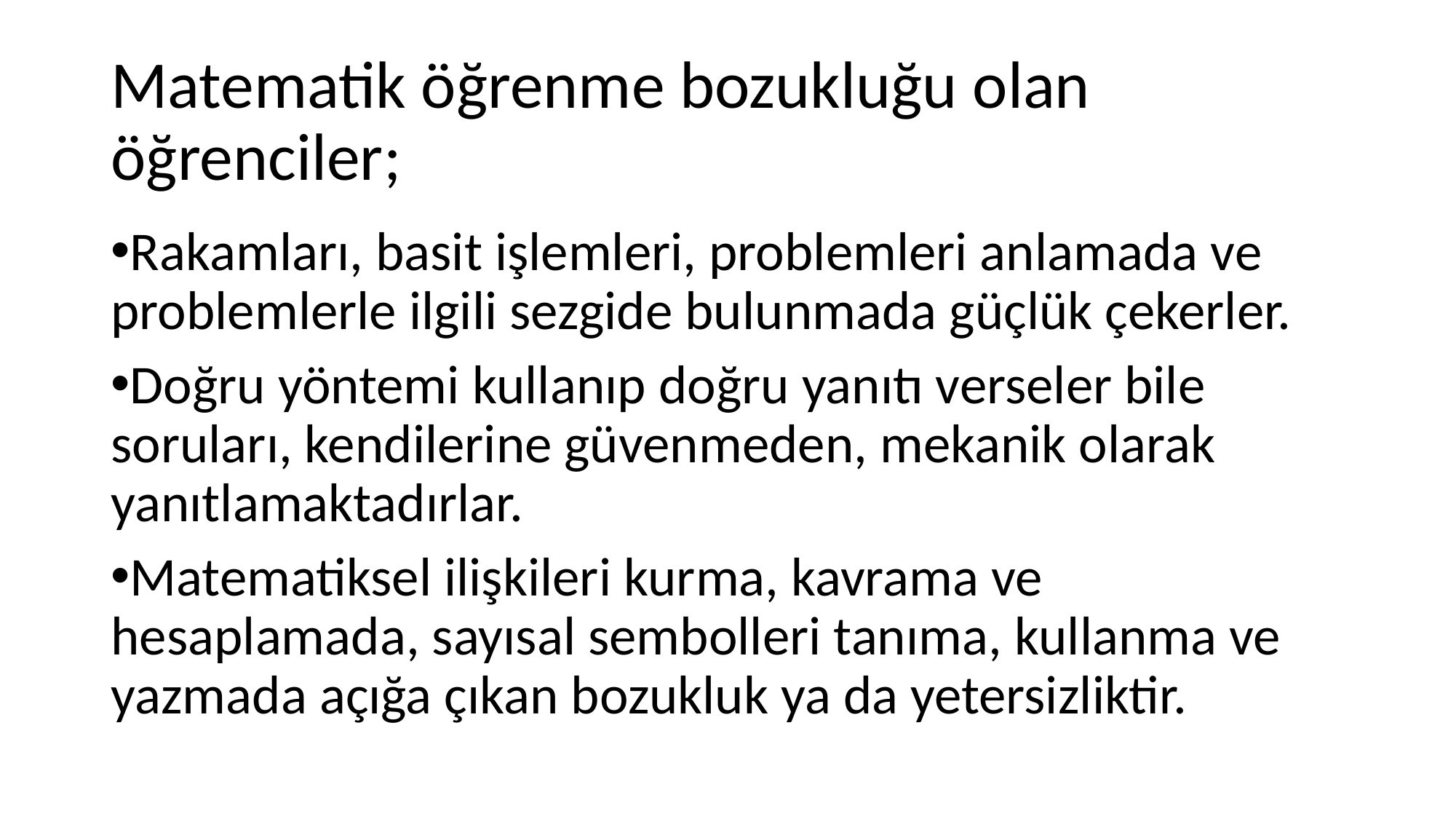

# Matematik öğrenme bozukluğu olan öğrenciler;
Rakamları, basit işlemleri, problemleri anlamada ve problemlerle ilgili sezgide bulunmada güçlük çekerler.
Doğru yöntemi kullanıp doğru yanıtı verseler bile soruları, kendilerine güvenmeden, mekanik olarak yanıtlamaktadırlar.
Matematiksel ilişkileri kurma, kavrama ve hesaplamada, sayısal sembolleri tanıma, kullanma ve yazmada açığa çıkan bozukluk ya da yetersizliktir.